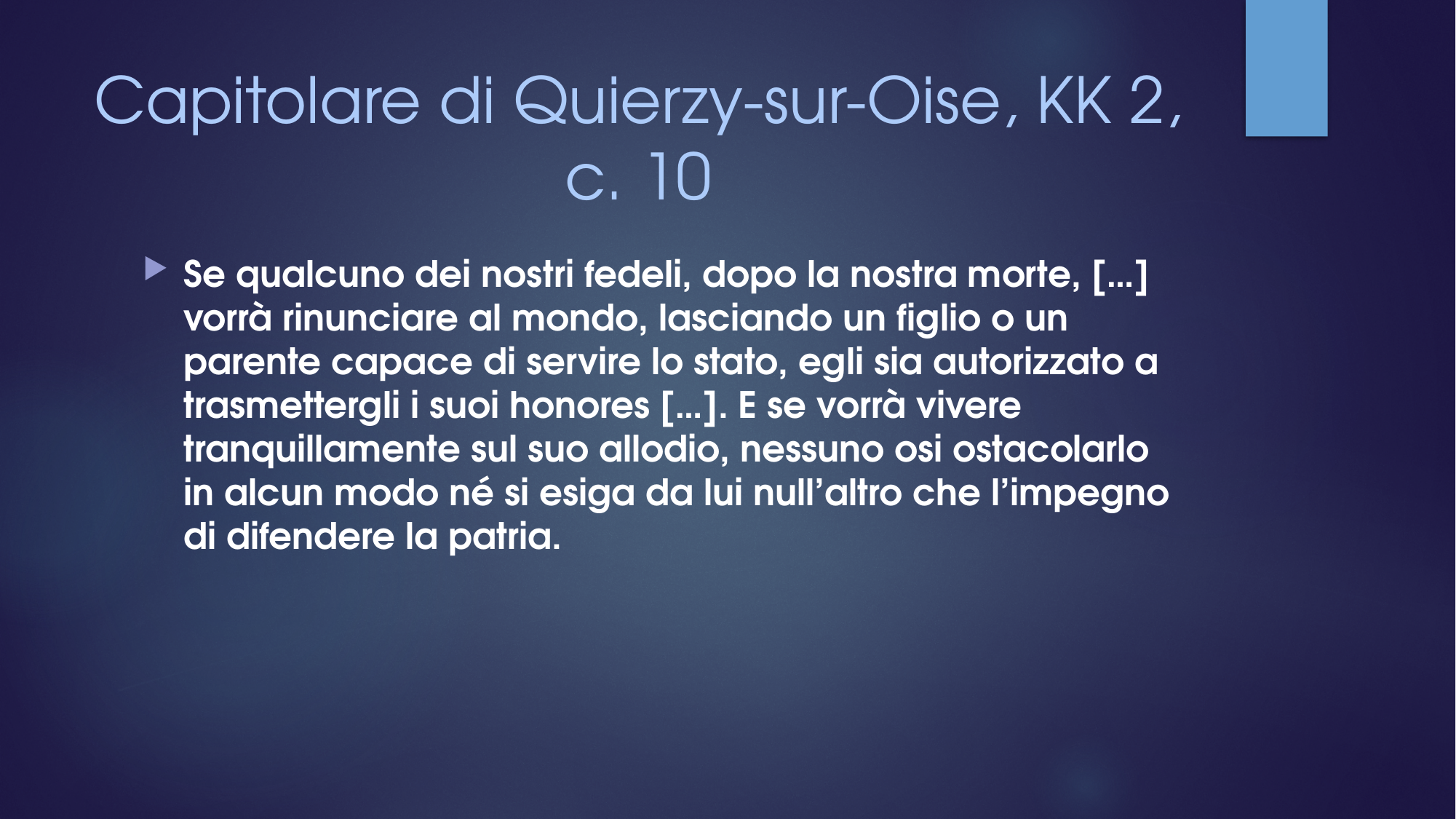

# Capitolare di Quierzy-sur-Oise, KK 2, c. 10
Se qualcuno dei nostri fedeli, dopo la nostra morte, […] vorrà rinunciare al mondo, lasciando un figlio o un parente capace di servire lo stato, egli sia autorizzato a trasmettergli i suoi honores […]. E se vorrà vivere tranquillamente sul suo allodio, nessuno osi ostacolarlo in alcun modo né si esiga da lui null’altro che l’impegno di difendere la patria.